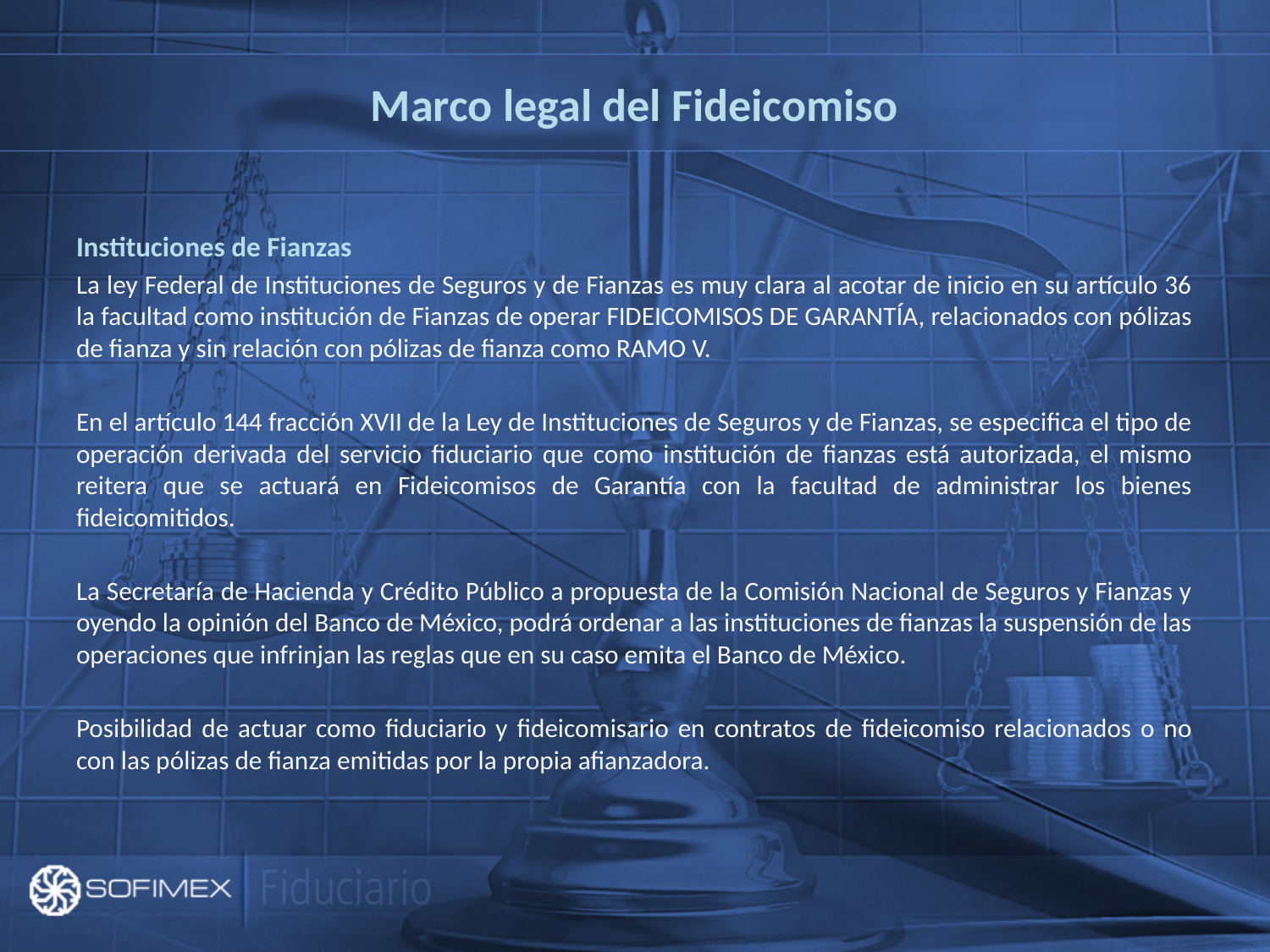

# Marco legal del Fideicomiso
Instituciones de Fianzas
La ley Federal de Instituciones de Seguros y de Fianzas es muy clara al acotar de inicio en su artículo 36 la facultad como institución de Fianzas de operar FIDEICOMISOS DE GARANTÍA, relacionados con pólizas de fianza y sin relación con pólizas de fianza como RAMO V.

En el artículo 144 fracción XVII de la Ley de Instituciones de Seguros y de Fianzas, se especifica el tipo de operación derivada del servicio fiduciario que como institución de fianzas está autorizada, el mismo reitera que se actuará en Fideicomisos de Garantía con la facultad de administrar los bienes fideicomitidos.

La Secretaría de Hacienda y Crédito Público a propuesta de la Comisión Nacional de Seguros y Fianzas y oyendo la opinión del Banco de México, podrá ordenar a las instituciones de fianzas la suspensión de las operaciones que infrinjan las reglas que en su caso emita el Banco de México.

Posibilidad de actuar como fiduciario y fideicomisario en contratos de fideicomiso relacionados o no con las pólizas de fianza emitidas por la propia afianzadora.